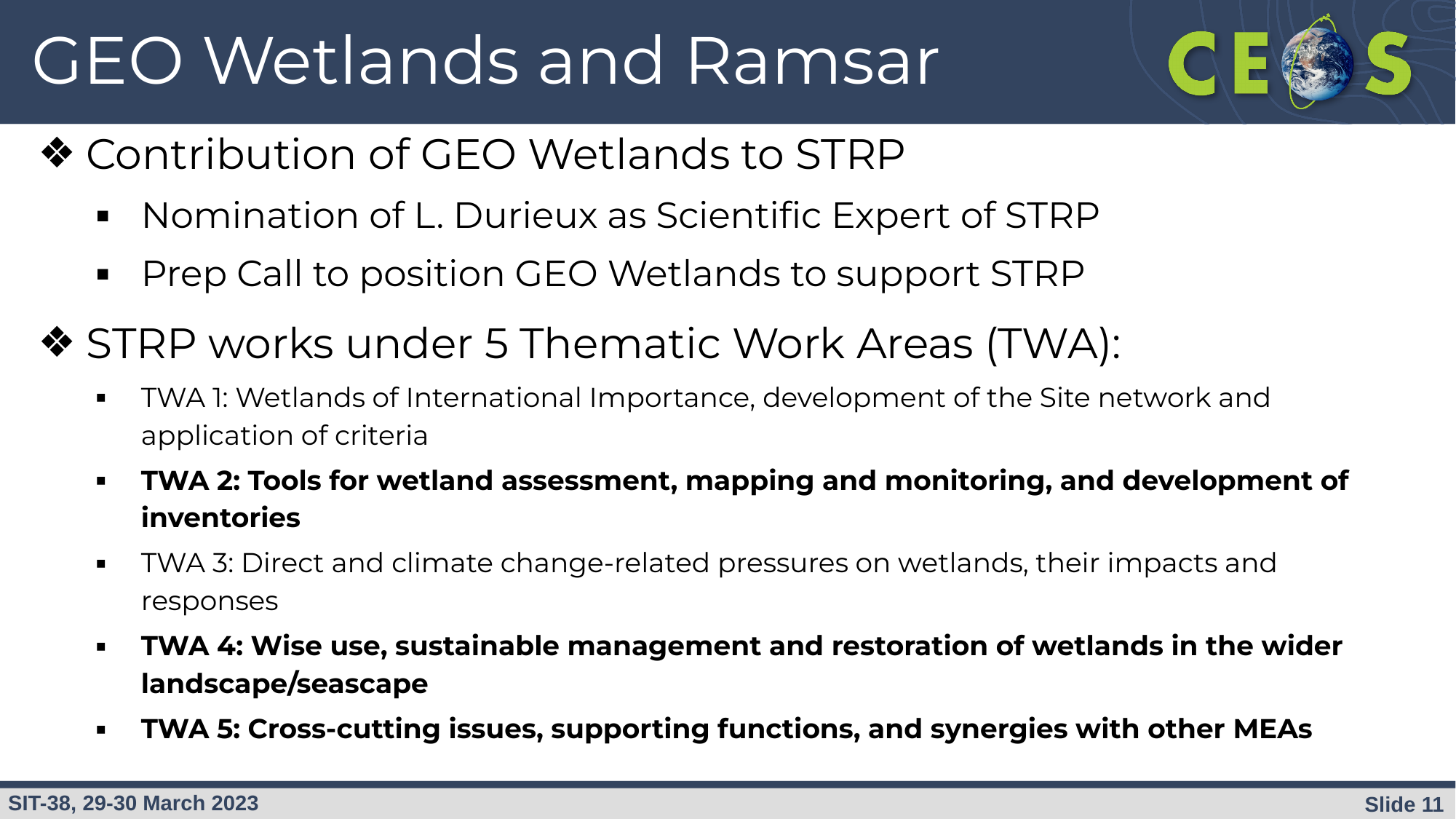

# GEO Wetlands and Ramsar
Contribution of GEO Wetlands to STRP
Nomination of L. Durieux as Scientific Expert of STRP
Prep Call to position GEO Wetlands to support STRP
STRP works under 5 Thematic Work Areas (TWA):
TWA 1: Wetlands of International Importance, development of the Site network and application of criteria
TWA 2: Tools for wetland assessment, mapping and monitoring, and development of inventories
TWA 3: Direct and climate change-related pressures on wetlands, their impacts and responses
TWA 4: Wise use, sustainable management and restoration of wetlands in the wider landscape/seascape
TWA 5: Cross-cutting issues, supporting functions, and synergies with other MEAs